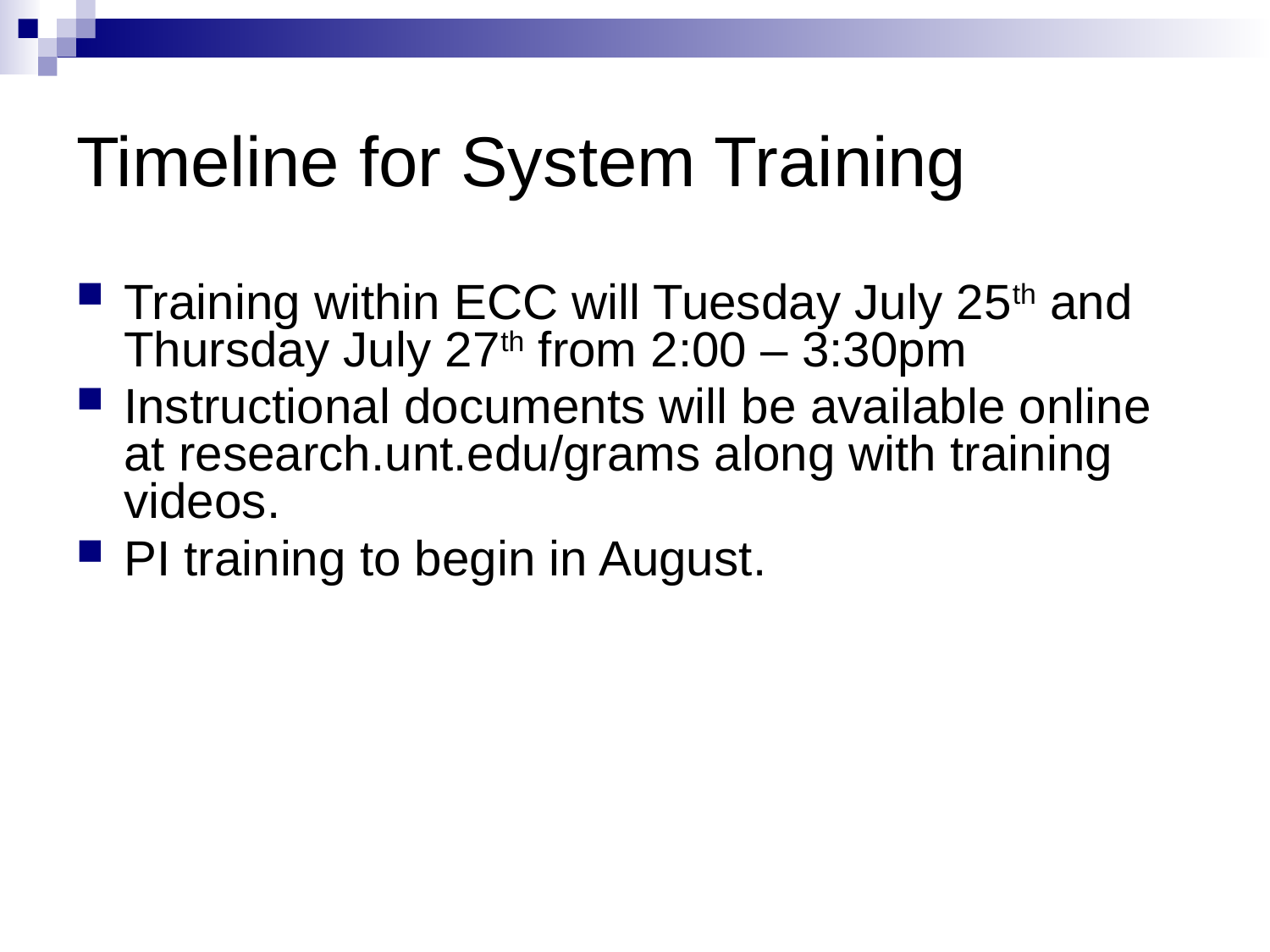

# Timeline for System Training
Training within ECC will Tuesday July 25th and Thursday July 27th from 2:00 – 3:30pm
Instructional documents will be available online at research.unt.edu/grams along with training videos.
PI training to begin in August.